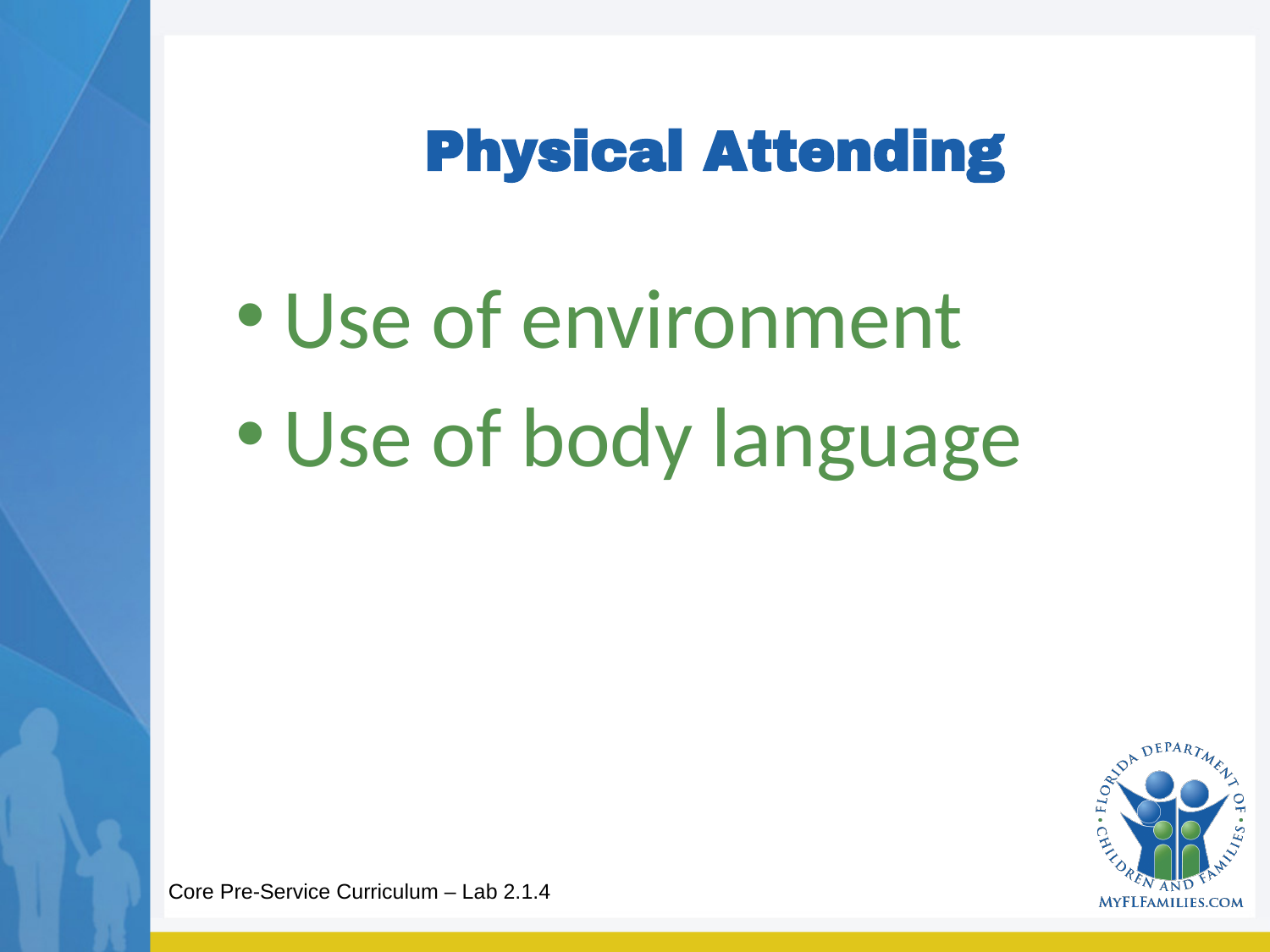

# Physical Attending
Use of environment
Use of body language
Core Pre-Service Curriculum – Lab 2.1.4